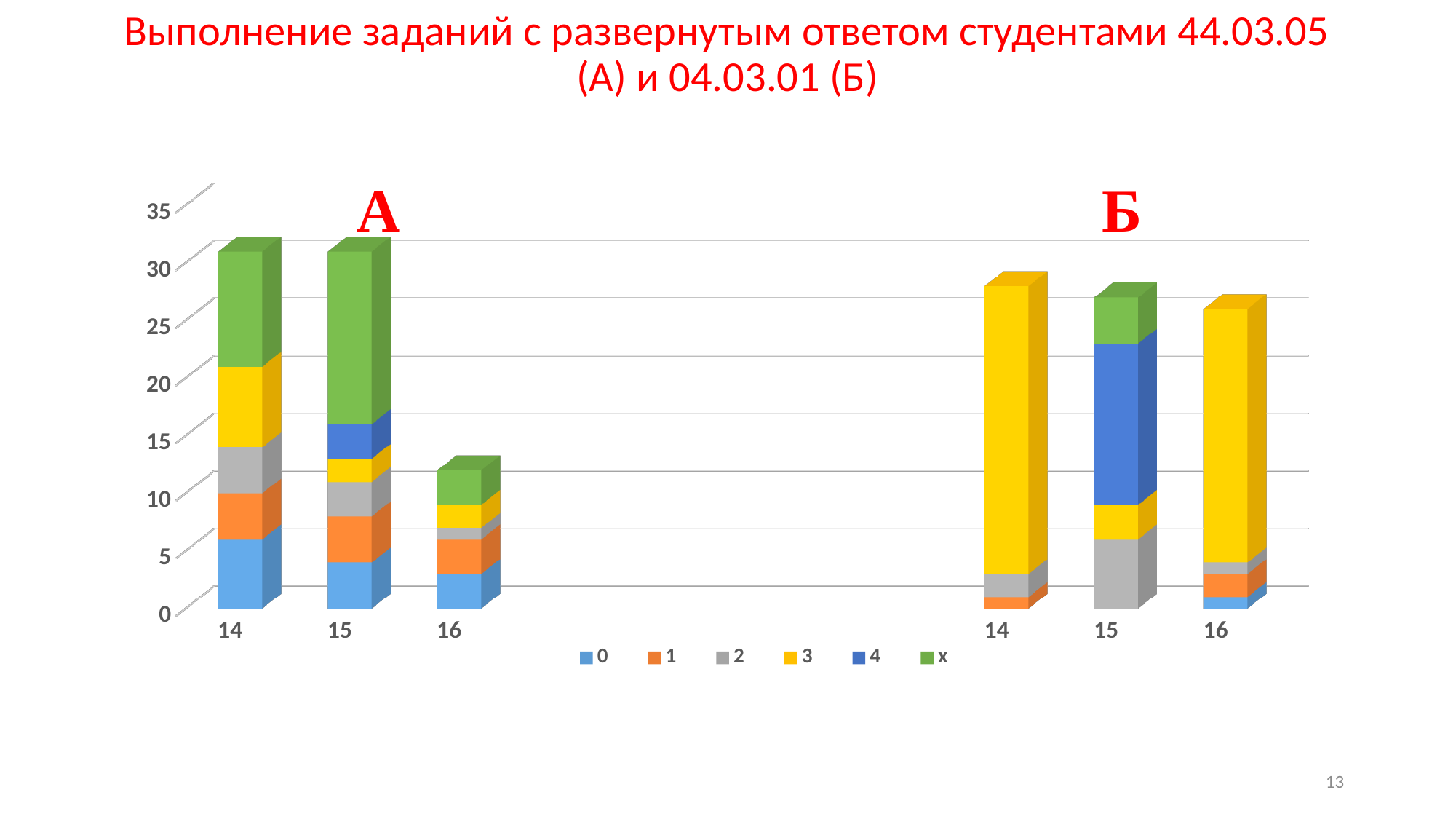

# Выполнение заданий с развернутым ответом студентами 44.03.05 (А) и 04.03.01 (Б)

[unsupported chart]

13